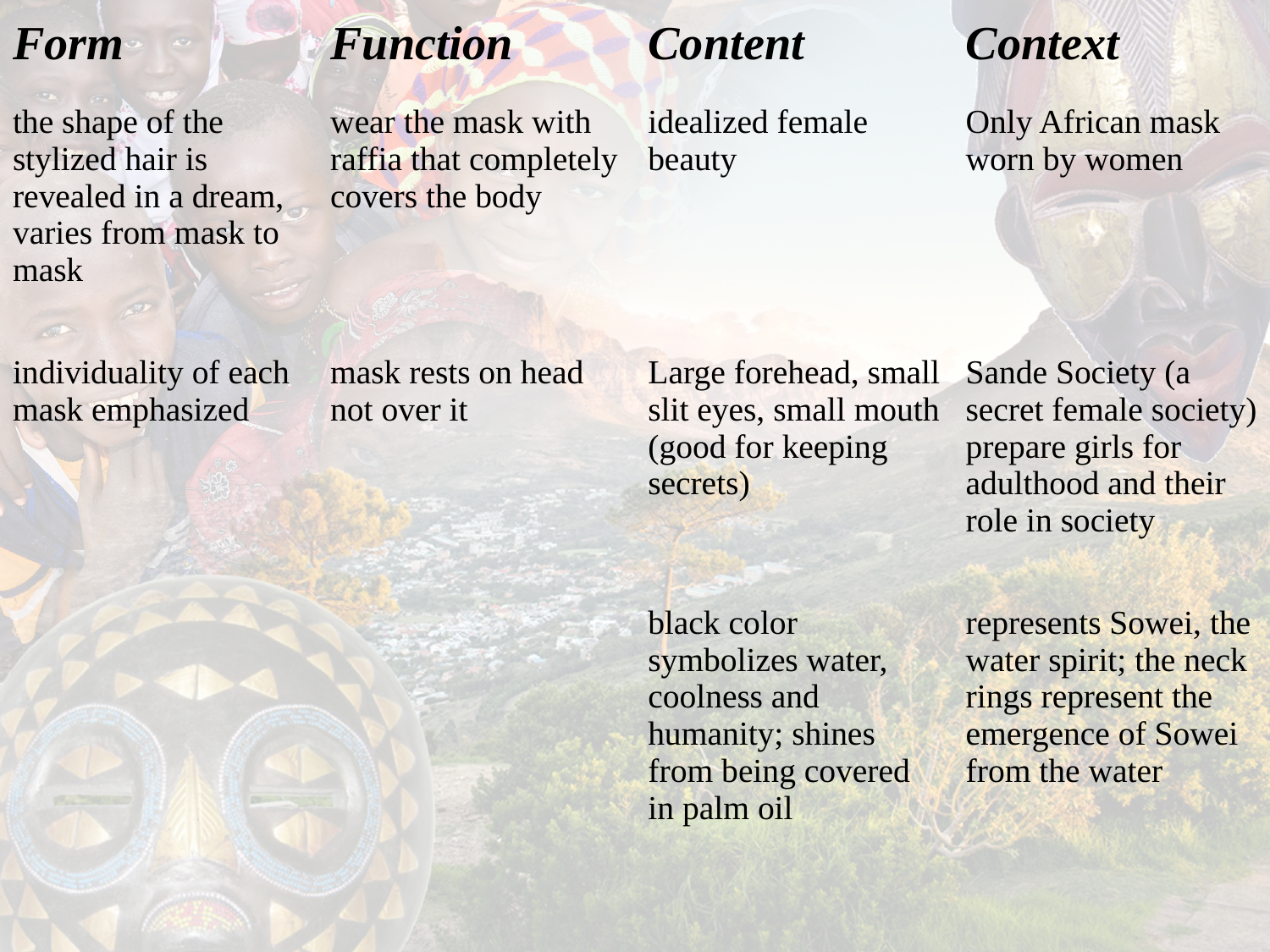

| Form | Function | Content | Context |
| --- | --- | --- | --- |
| the shape of the stylized hair is revealed in a dream, varies from mask to mask | wear the mask with raffia that completely covers the body | idealized female beauty | Only African mask worn by women |
| individuality of each mask emphasized | mask rests on head not over it | Large forehead, small slit eyes, small mouth (good for keeping secrets) | Sande Society (a secret female society) prepare girls for adulthood and their role in society |
|  |  | black color symbolizes water, coolness and humanity; shines from being covered in palm oil | represents Sowei, the water spirit; the neck rings represent the emergence of Sowei from the water |
|  |  |  |  |